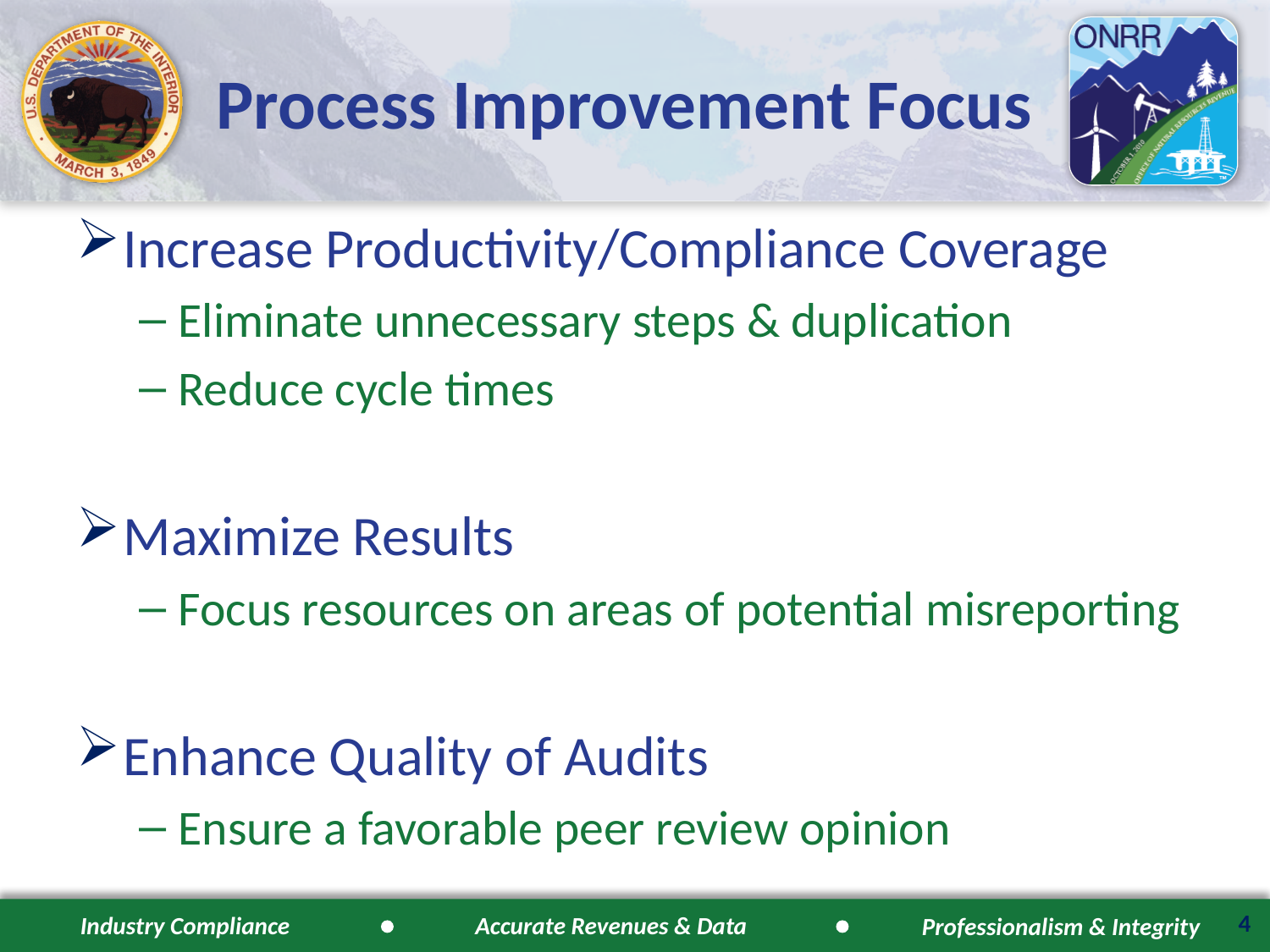

# Process Improvement Focus
Increase Productivity/Compliance Coverage
Eliminate unnecessary steps & duplication
Reduce cycle times

Maximize Results
Focus resources on areas of potential misreporting

Enhance Quality of Audits
Ensure a favorable peer review opinion

4